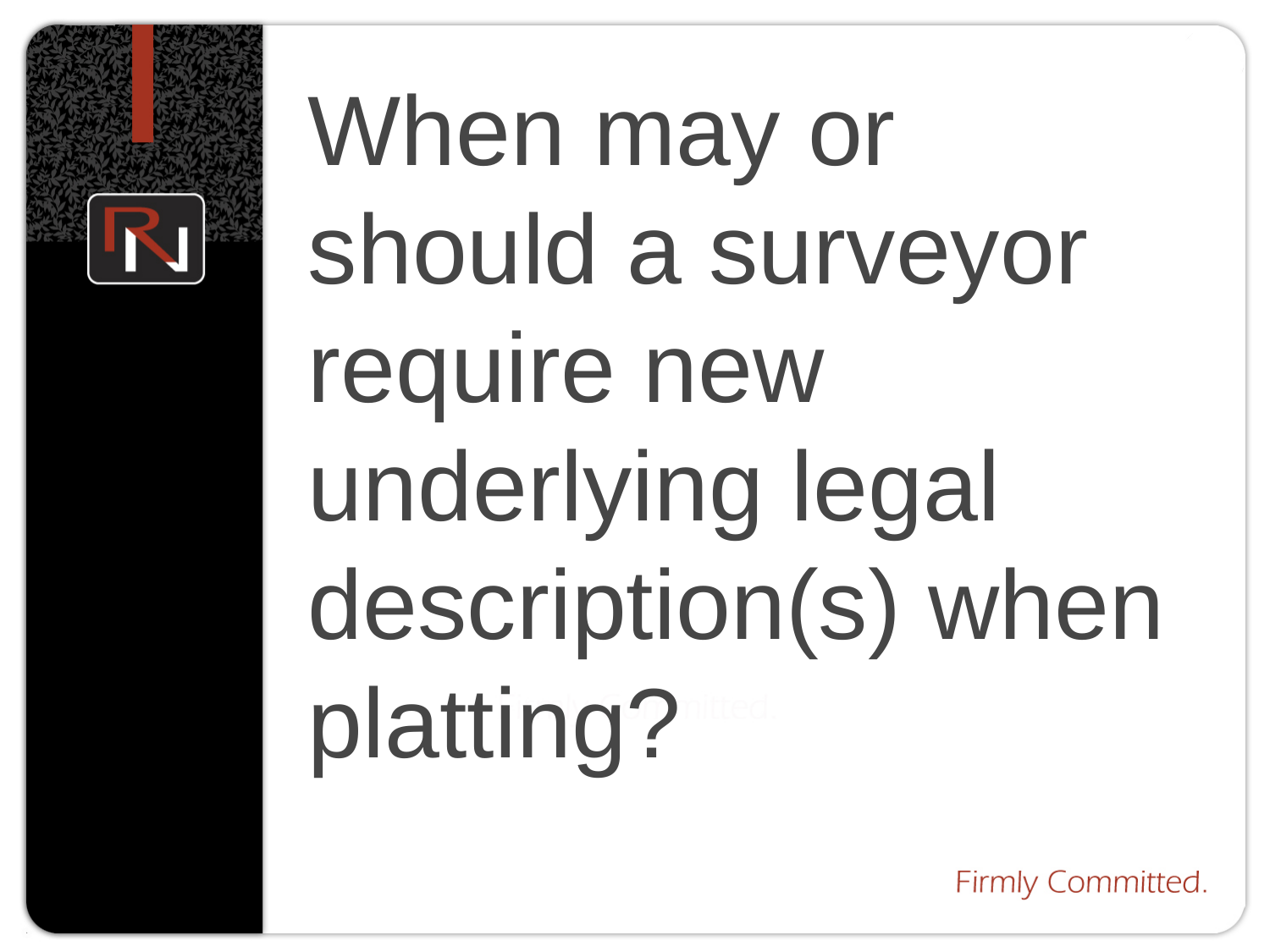

When may or should a surveyor require new underlying legal description(s) when platting?